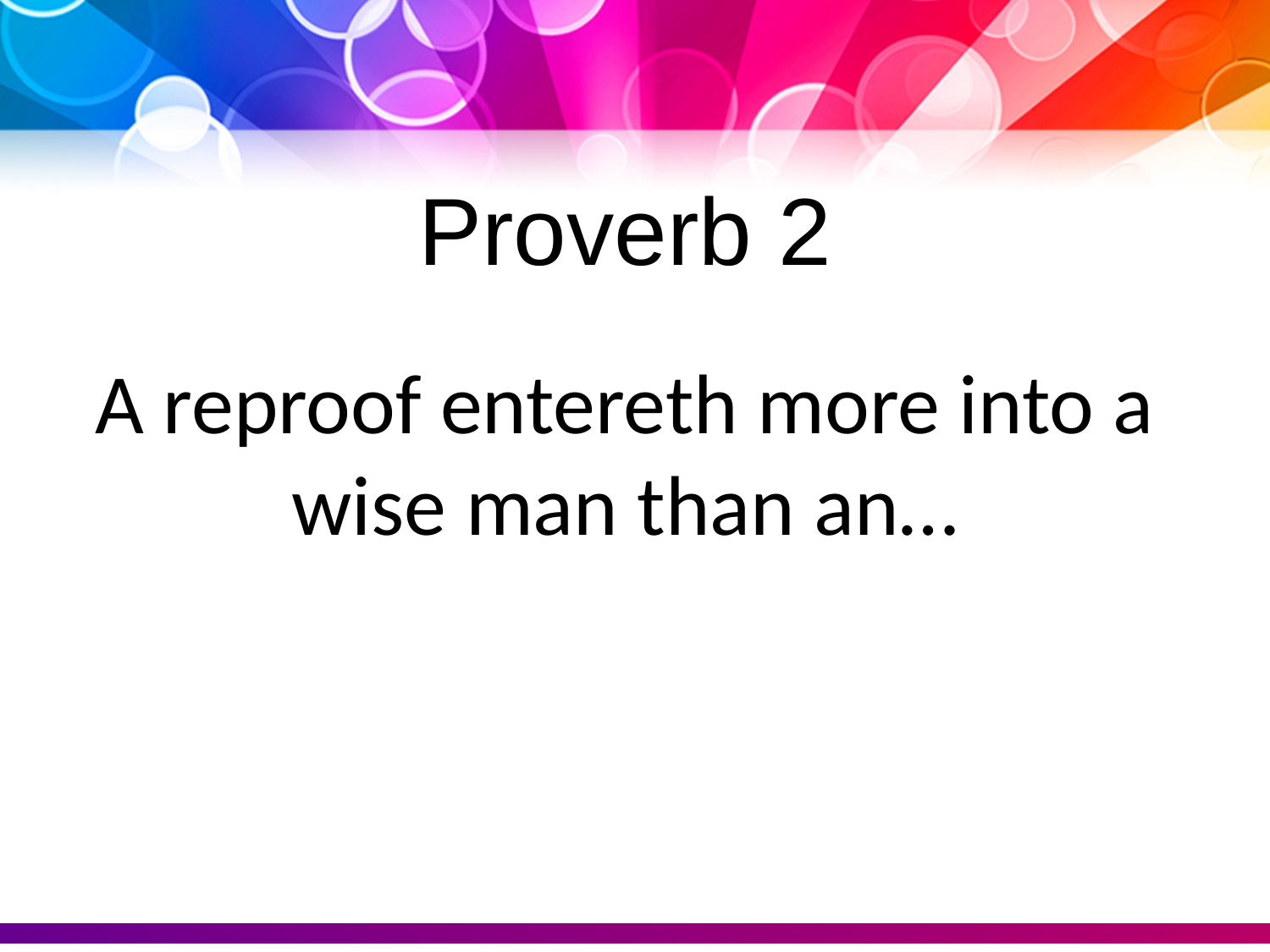

Proverb 2
A reproof entereth more into a wise man than an…